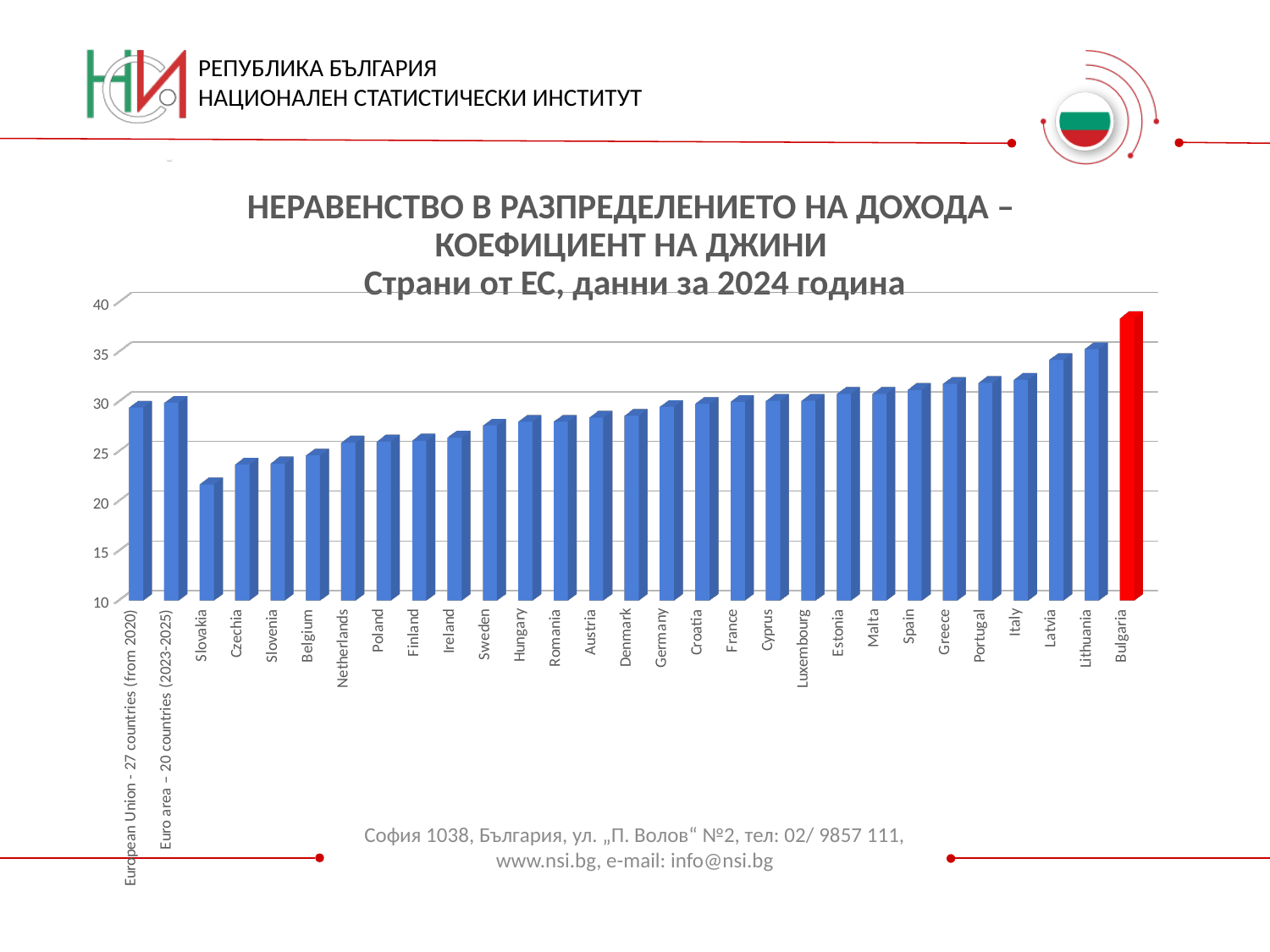

НЕРАВЕНСТВО В РАЗПРЕДЕЛЕНИЕТО НА ДОХОДА –
КОЕФИЦИЕНТ НА ДЖИНИ
Страни от ЕС, данни за 2024 година

[unsupported chart]

София 1038, България, ул. „П. Волов“ №2, тел: 02/ 9857 111, www.nsi.bg, e-mail: info@nsi.bg